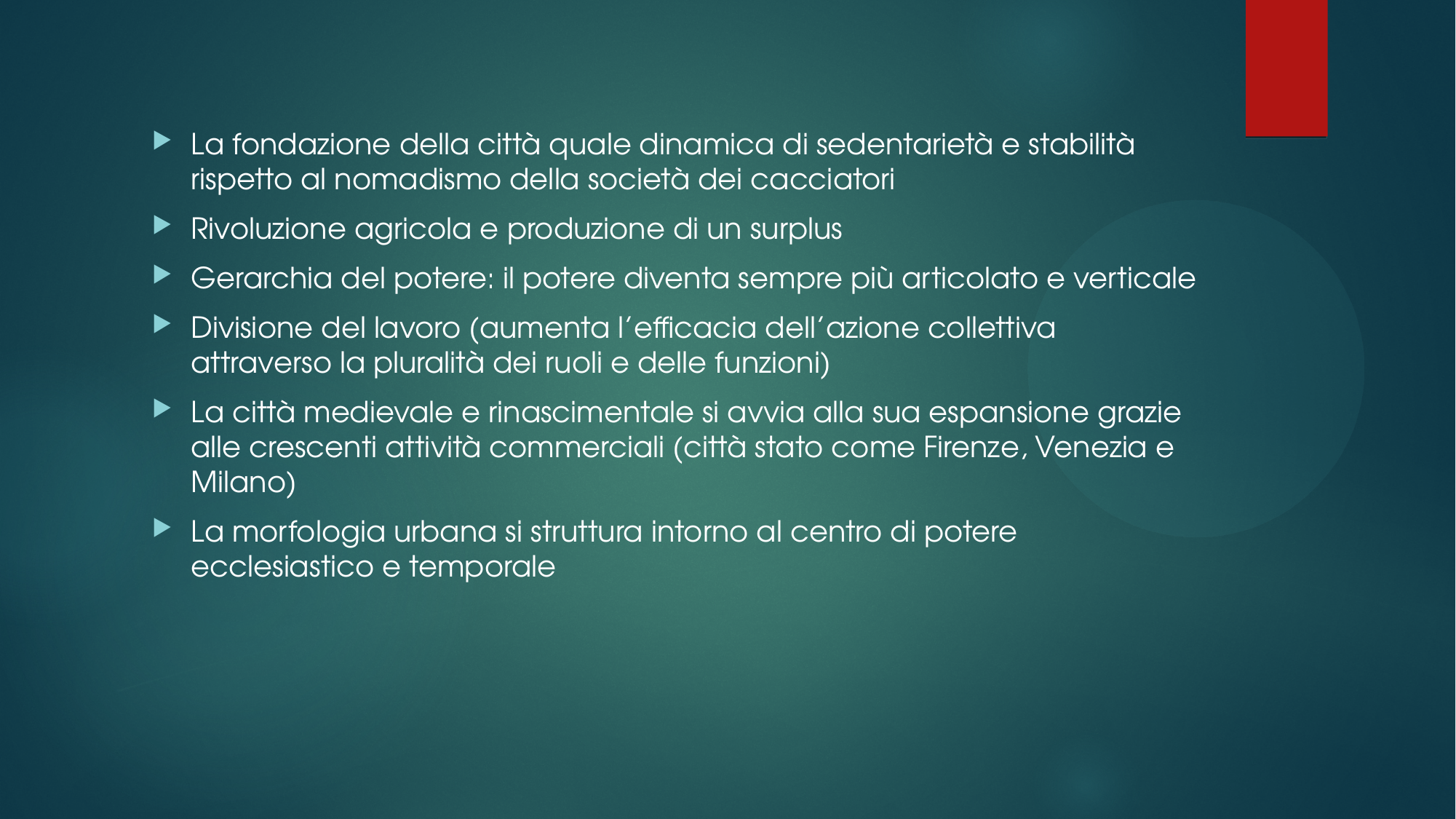

La fondazione della città quale dinamica di sedentarietà e stabilità rispetto al nomadismo della società dei cacciatori
Rivoluzione agricola e produzione di un surplus
Gerarchia del potere: il potere diventa sempre più articolato e verticale
Divisione del lavoro (aumenta l’efficacia dell’azione collettiva attraverso la pluralità dei ruoli e delle funzioni)
La città medievale e rinascimentale si avvia alla sua espansione grazie alle crescenti attività commerciali (città stato come Firenze, Venezia e Milano)
La morfologia urbana si struttura intorno al centro di potere ecclesiastico e temporale